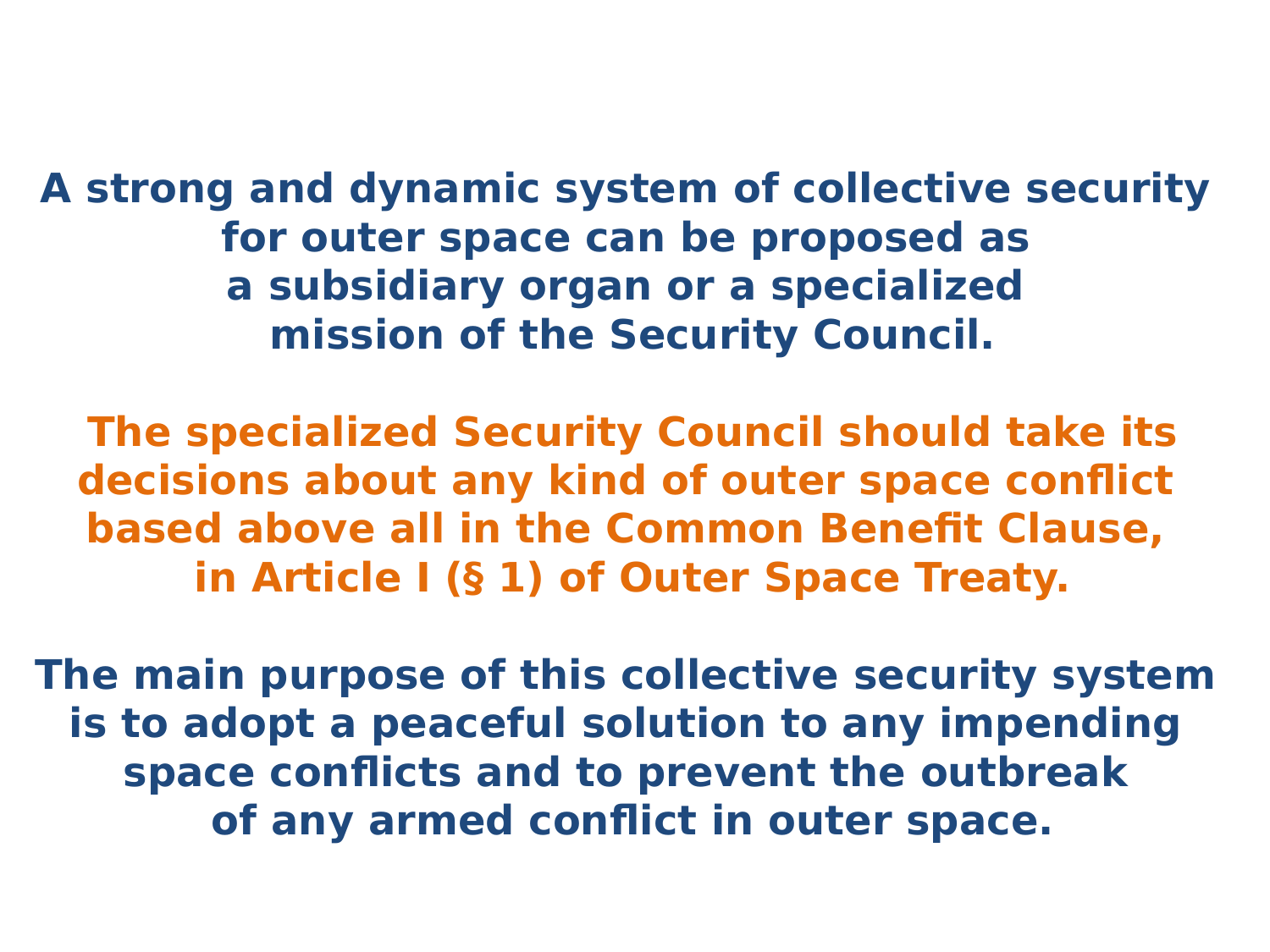

A strong and dynamic system of collective security
for outer space can be proposed as
a subsidiary organ or a specialized
mission of the Security Council.

The specialized Security Council should take its decisions about any kind of outer space conflict
based above all in the Common Benefit Clause,
in Article I (§ 1) of Outer Space Treaty.

The main purpose of this collective security system
is to adopt a peaceful solution to any impending
space conflicts and to prevent the outbreak
of any armed conflict in outer space.